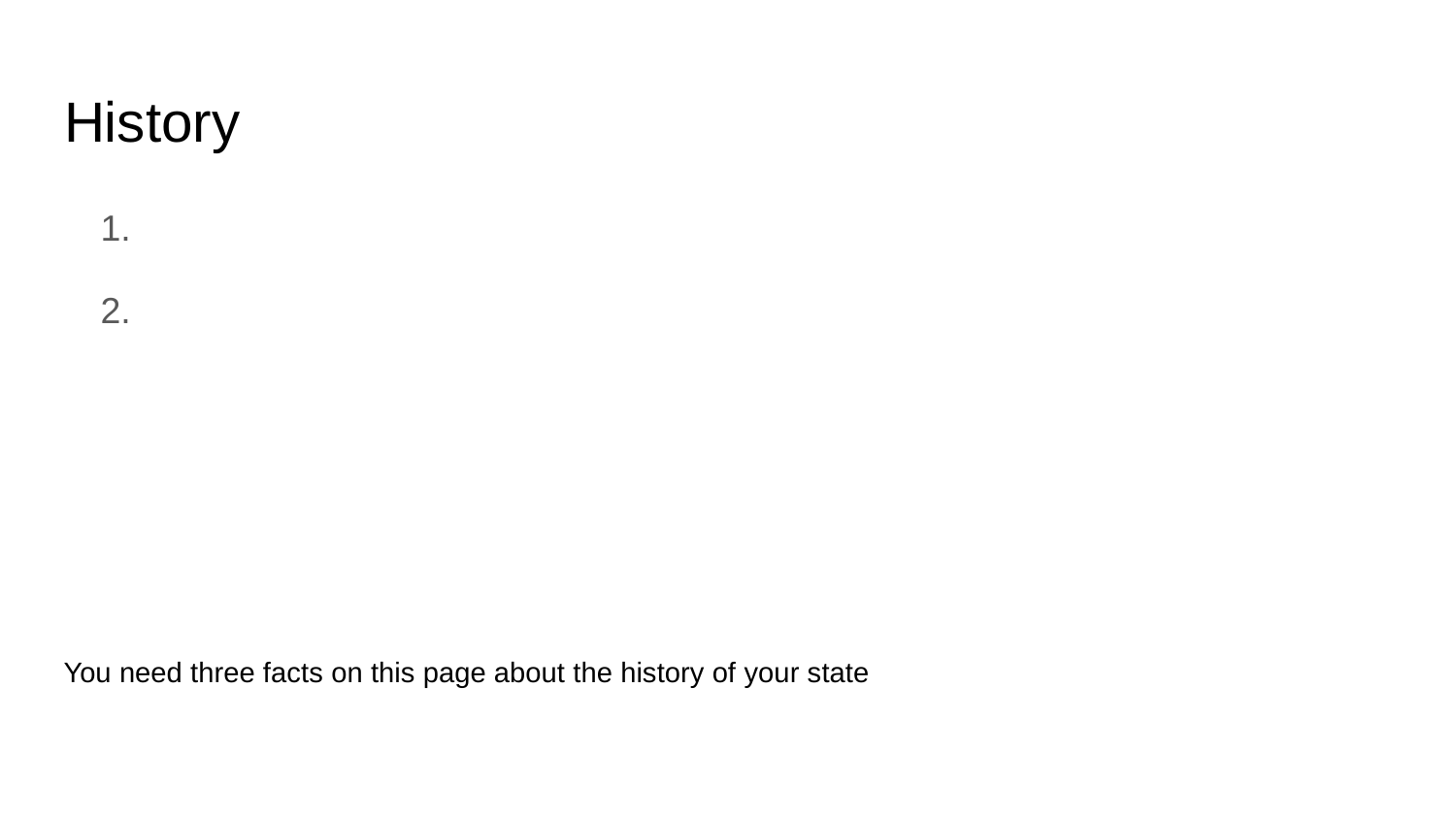

# History

You need three facts on this page about the history of your state